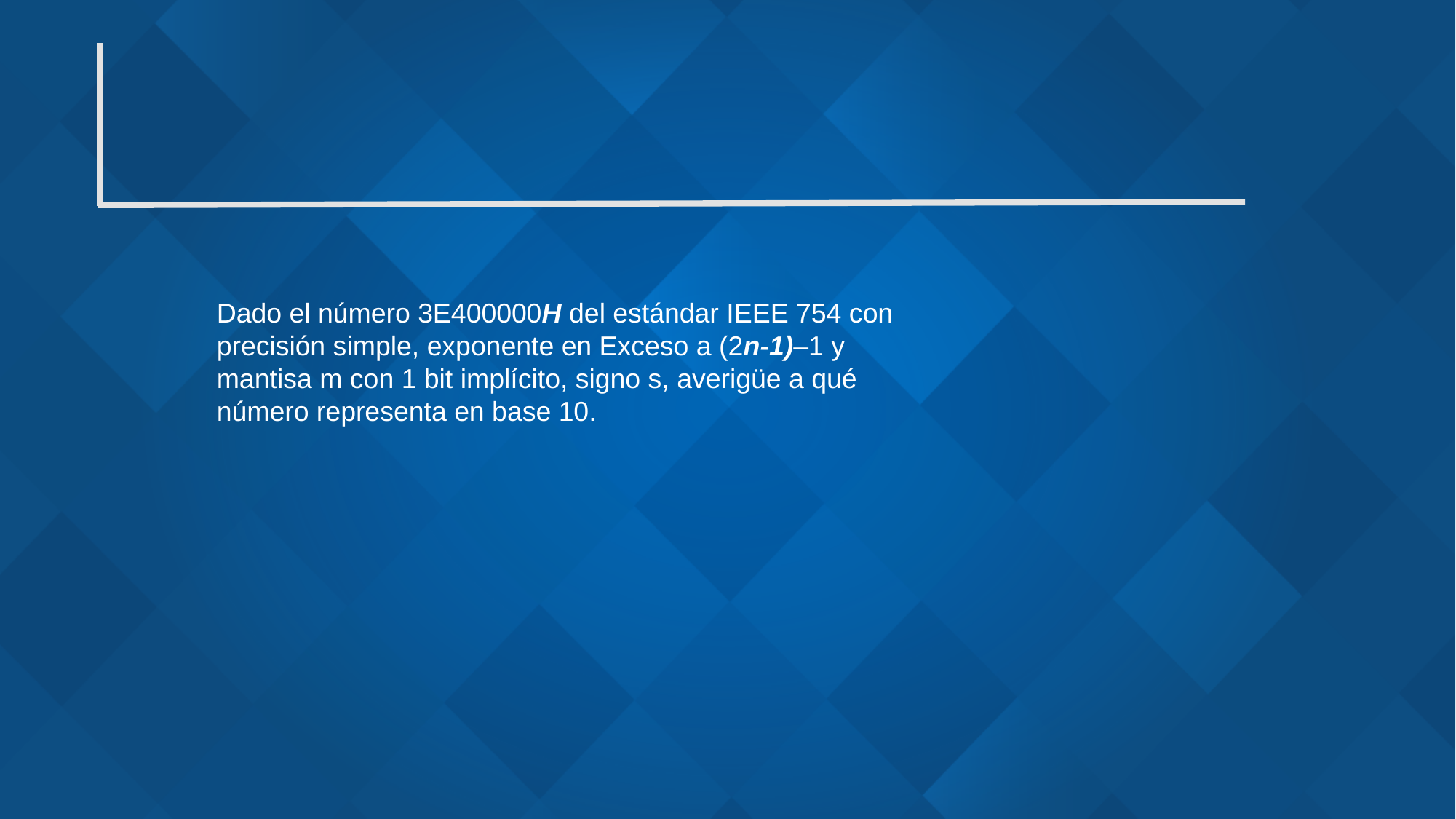

Dado el número 3E400000H del estándar IEEE 754 con precisión simple, exponente en Exceso a (2n-1)–1 y mantisa m con 1 bit implícito, signo s, averigüe a qué número representa en base 10.